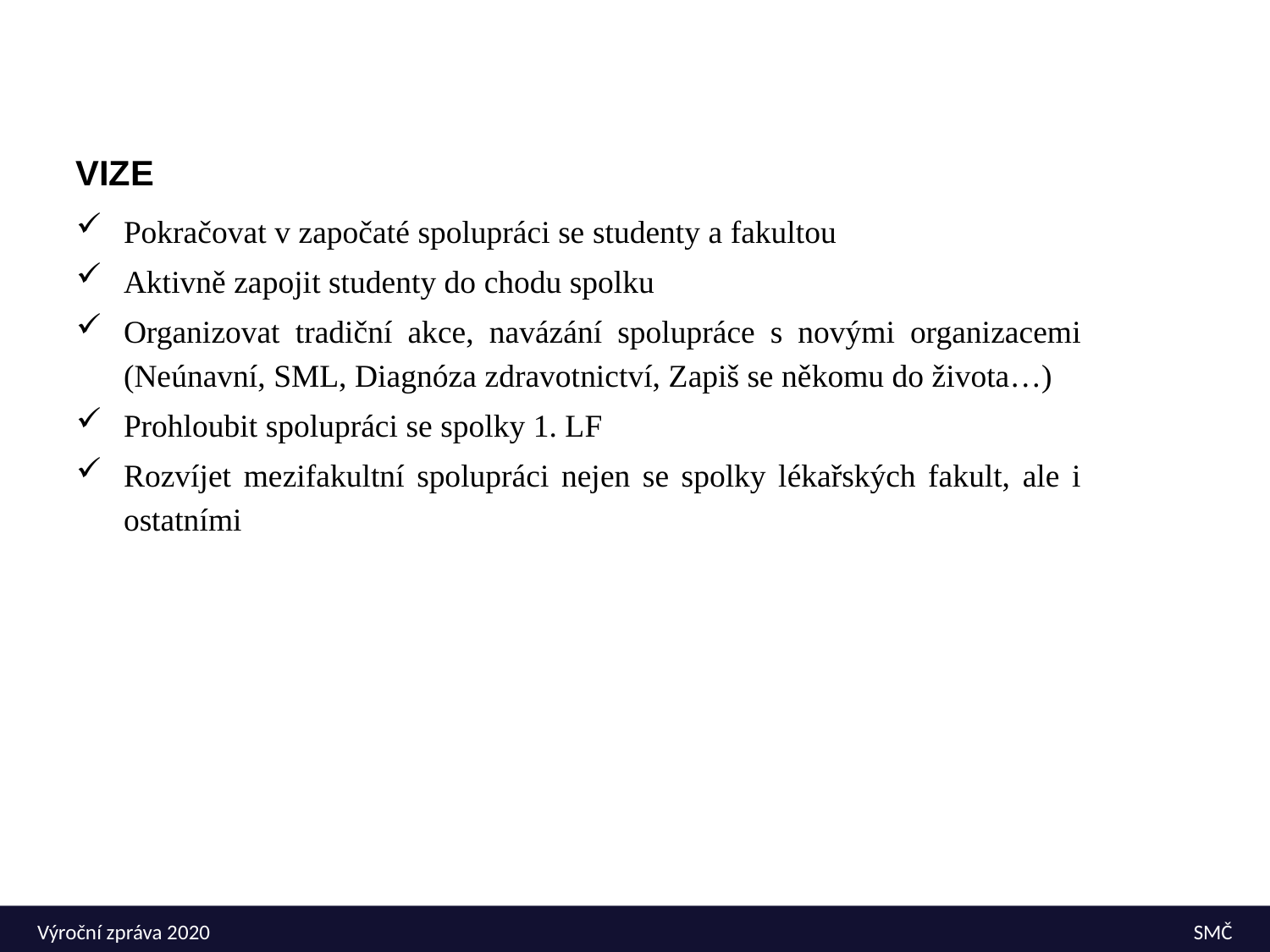

# Vize
Pokračovat v započaté spolupráci se studenty a fakultou
Aktivně zapojit studenty do chodu spolku
Organizovat tradiční akce, navázání spolupráce s novými organizacemi (Neúnavní, SML, Diagnóza zdravotnictví, Zapiš se někomu do života…)
Prohloubit spolupráci se spolky 1. LF
Rozvíjet mezifakultní spolupráci nejen se spolky lékařských fakult, ale i ostatními

Výroční zpráva 2020

SMČ